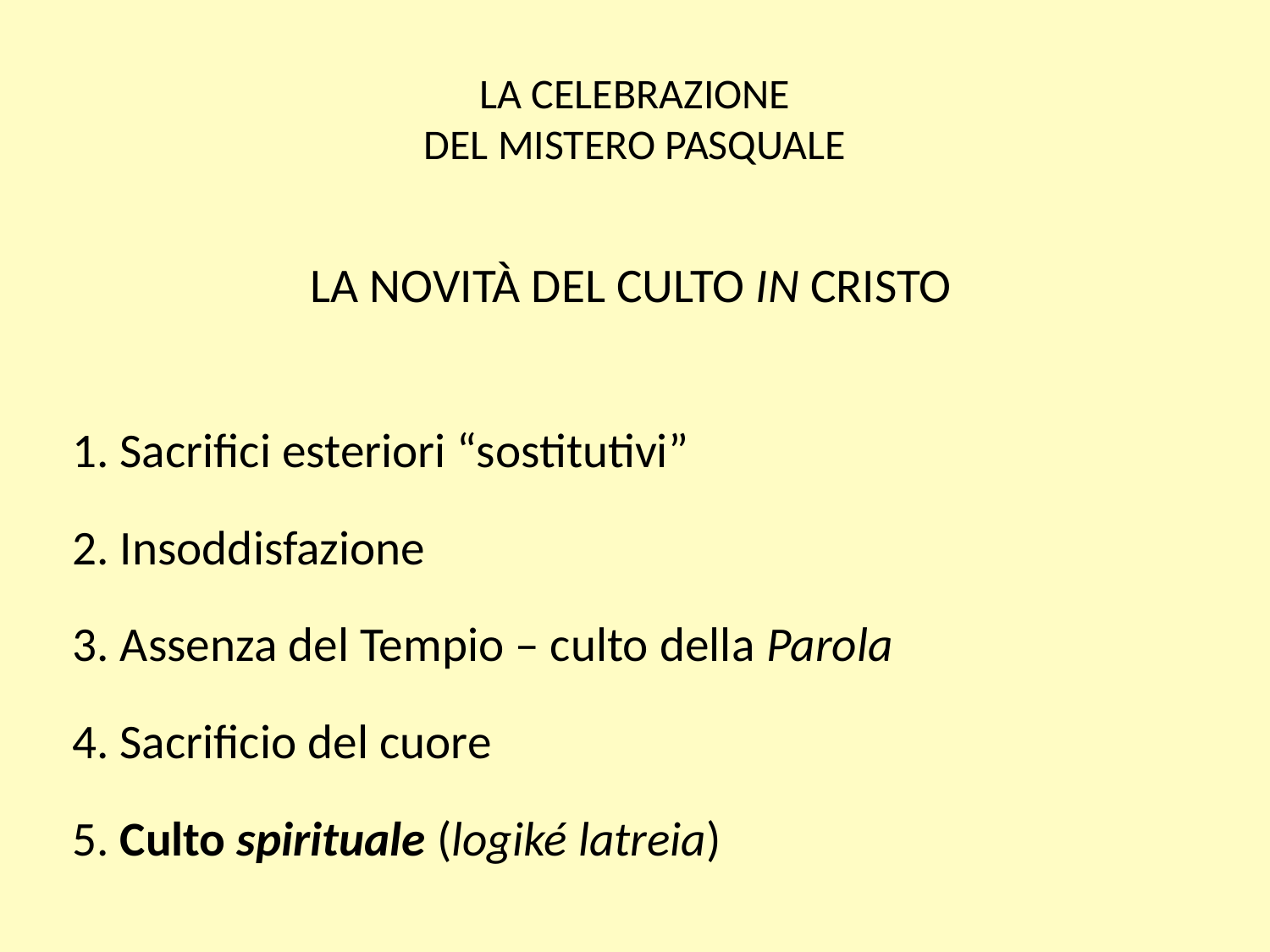

# LA CELEBRAZIONE DEL MISTERO PASQUALE
LA NOVITÀ DEL CULTO IN CRISTO

1. Sacrifici esteriori “sostitutivi”
2. Insoddisfazione
3. Assenza del Tempio – culto della Parola
4. Sacrificio del cuore
5. Culto spirituale (logiké latreia)